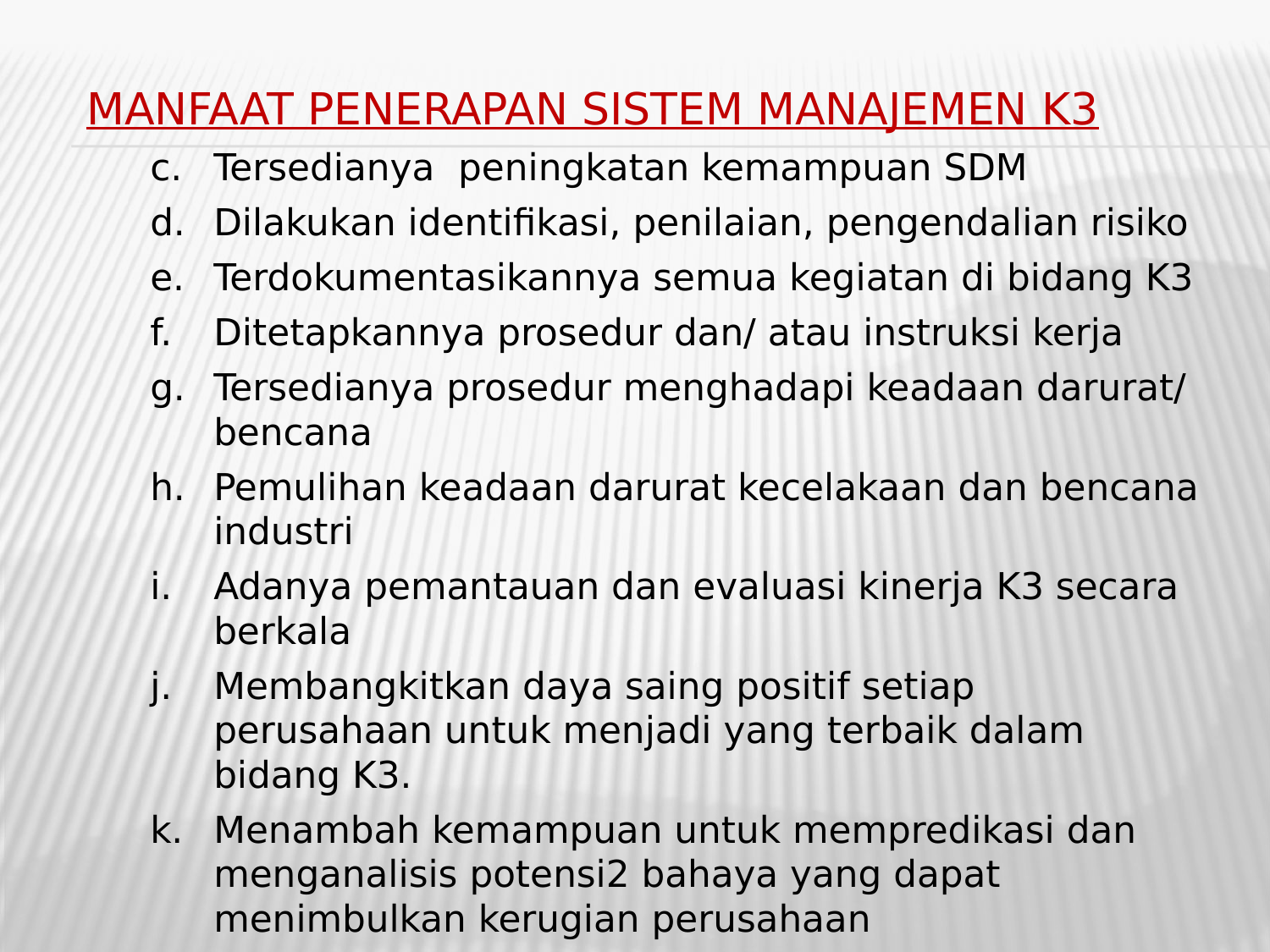

MANFAAT PENERAPAN SISTEM MANAJEMEN K3
Tersedianya  peningkatan kemampuan SDM
Dilakukan identifikasi, penilaian, pengendalian risiko
Terdokumentasikannya semua kegiatan di bidang K3
Ditetapkannya prosedur dan/ atau instruksi kerja
Tersedianya prosedur menghadapi keadaan darurat/  bencana
Pemulihan keadaan darurat kecelakaan dan bencana industri
Adanya pemantauan dan evaluasi kinerja K3 secara berkala
Membangkitkan daya saing positif setiap perusahaan untuk menjadi yang terbaik dalam bidang K3.
Menambah kemampuan untuk mempredikasi dan menganalisis potensi2 bahaya yang dapat menimbulkan kerugian perusahaan